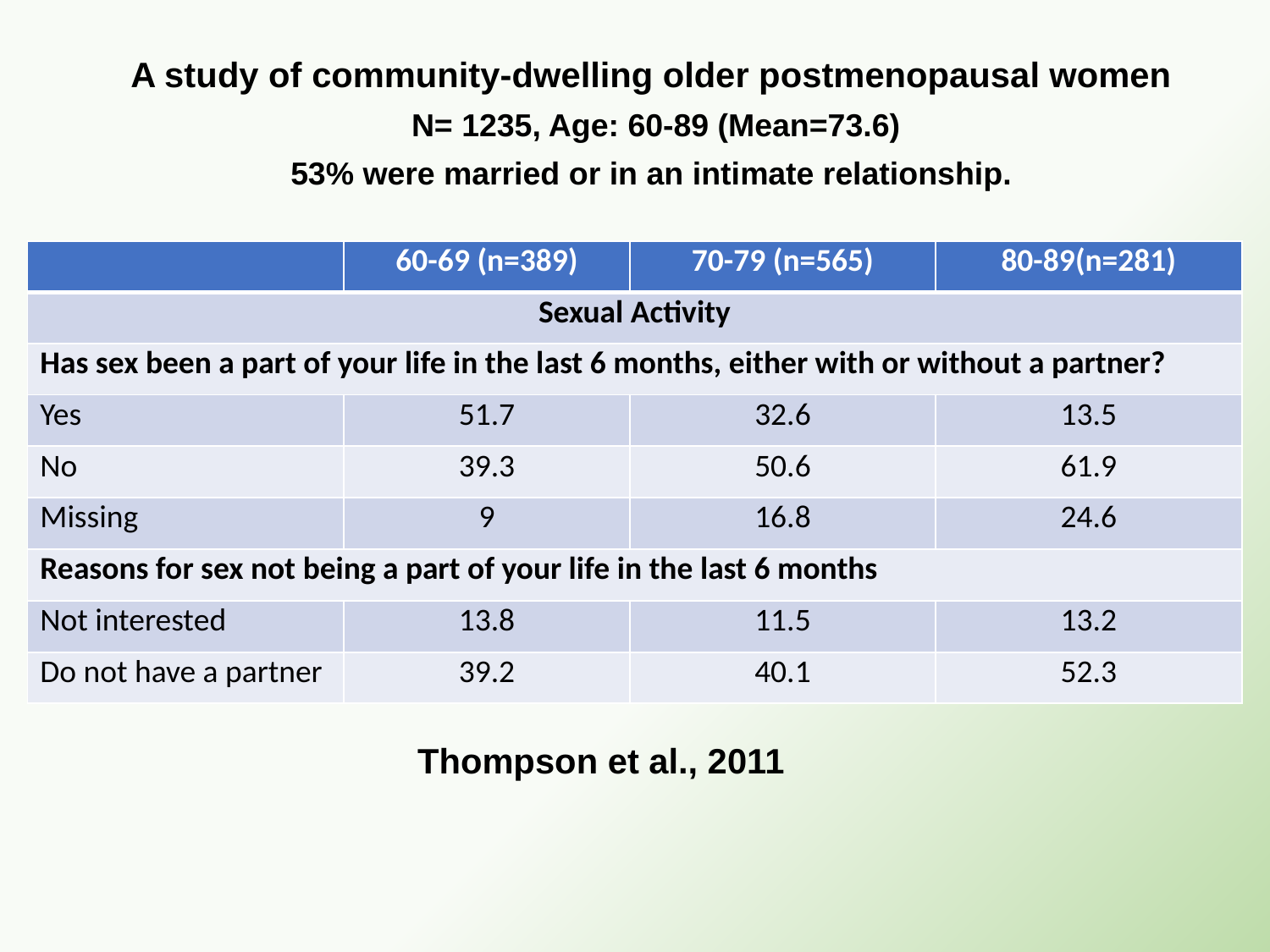

A study of community-dwelling older postmenopausal women
N= 1235, Age: 60-89 (Mean=73.6)
53% were married or in an intimate relationship.
|  | 60-69 (n=389) | 70-79 (n=565) | 80-89(n=281) |
| --- | --- | --- | --- |
| Sexual Activity |  |  |  |
| Has sex been a part of your life in the last 6 months, either with or without a partner? |  |  |  |
| Yes | 51.7 | 32.6 | 13.5 |
| No | 39.3 | 50.6 | 61.9 |
| Missing | 9 | 16.8 | 24.6 |
| Reasons for sex not being a part of your life in the last 6 months |  |  |  |
| Not interested | 13.8 | 11.5 | 13.2 |
| Do not have a partner | 39.2 | 40.1 | 52.3 |
Thompson et al., 2011